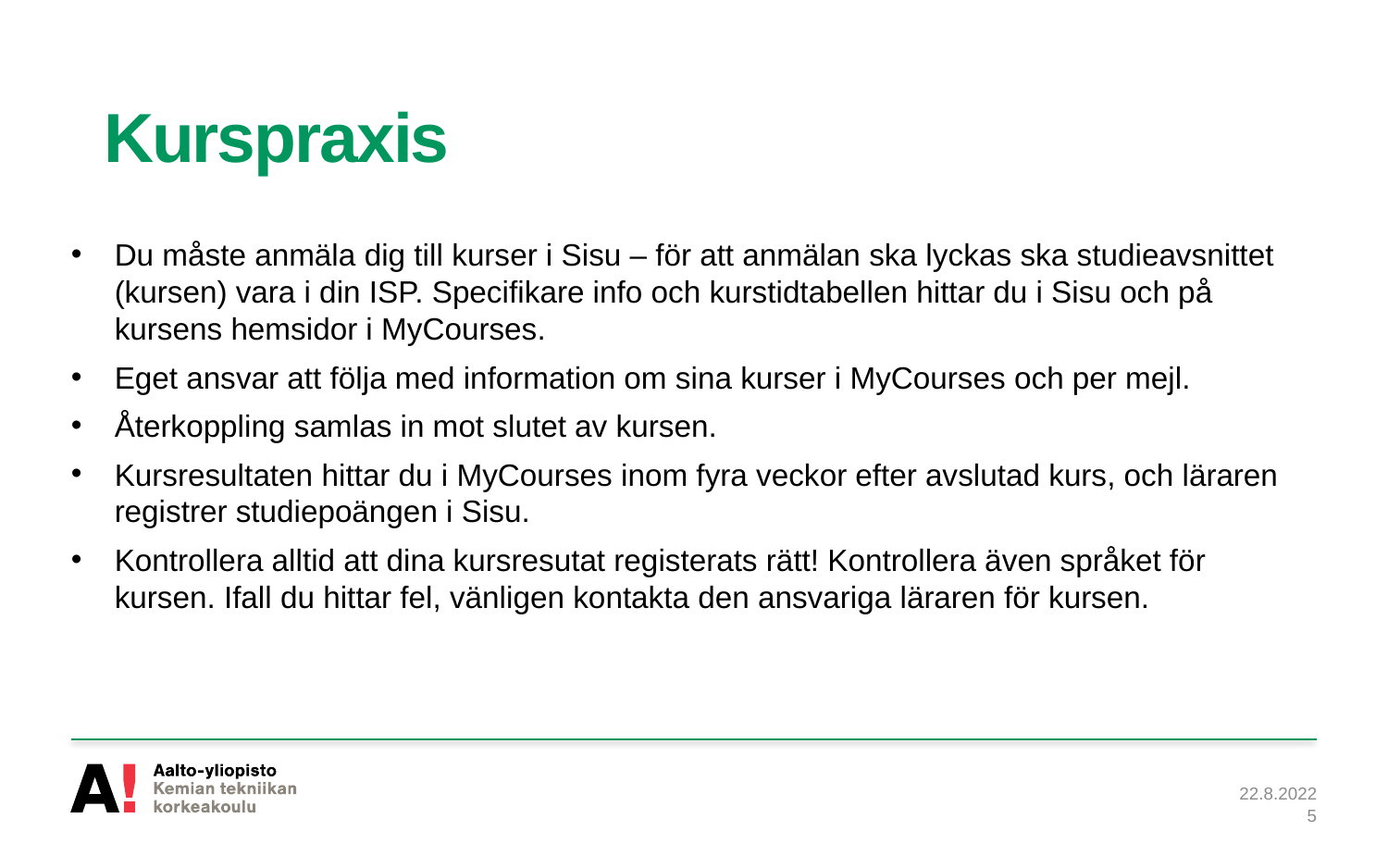

# Kurspraxis
Du måste anmäla dig till kurser i Sisu – för att anmälan ska lyckas ska studieavsnittet (kursen) vara i din ISP. Specifikare info och kurstidtabellen hittar du i Sisu och på kursens hemsidor i MyCourses.
Eget ansvar att följa med information om sina kurser i MyCourses och per mejl.
Återkoppling samlas in mot slutet av kursen.
Kursresultaten hittar du i MyCourses inom fyra veckor efter avslutad kurs, och läraren registrer studiepoängen i Sisu.
Kontrollera alltid att dina kursresutat registerats rätt! Kontrollera även språket för kursen. Ifall du hittar fel, vänligen kontakta den ansvariga läraren för kursen.
22.8.2022
5